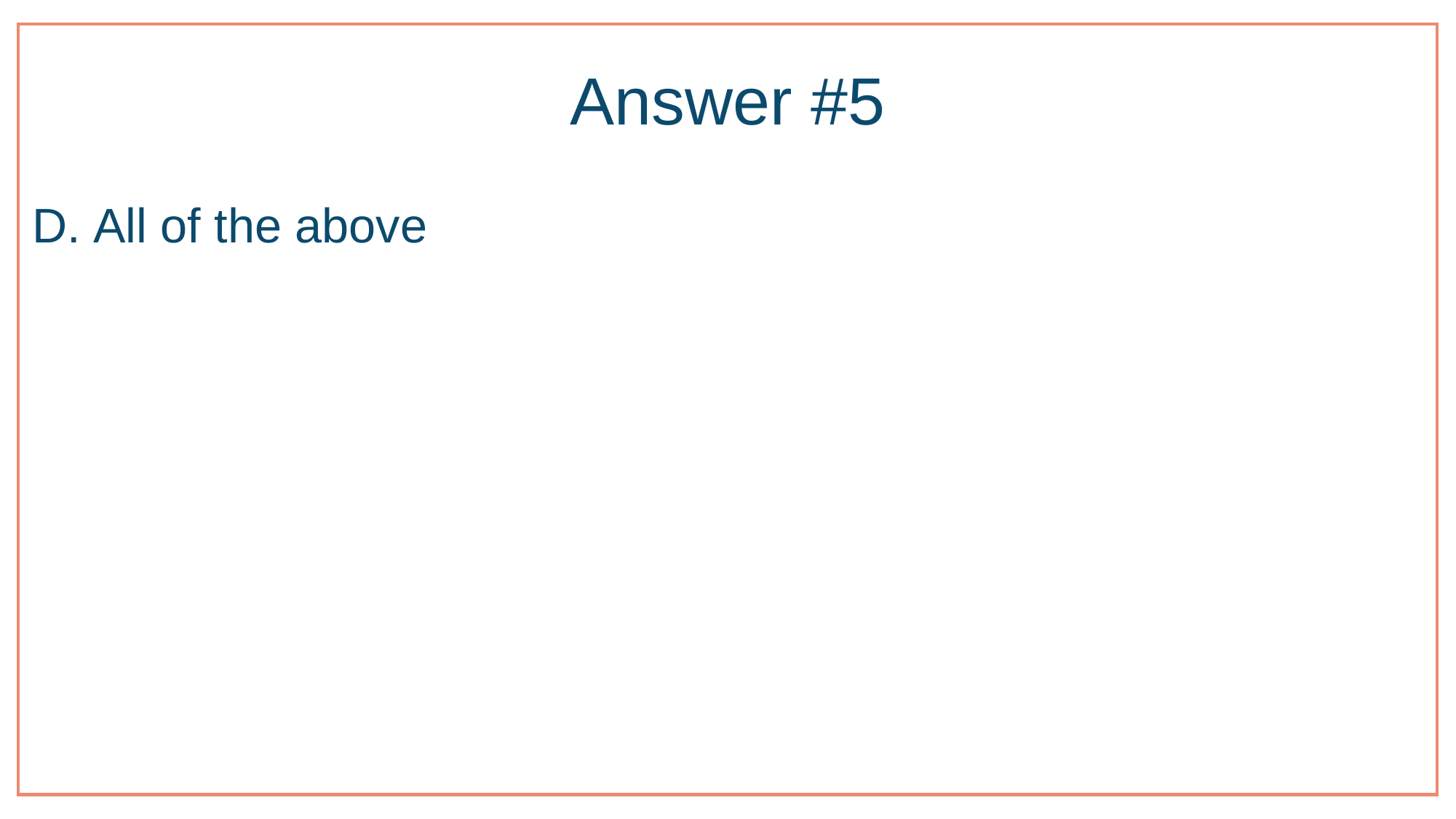

# Answer #5
All of the above